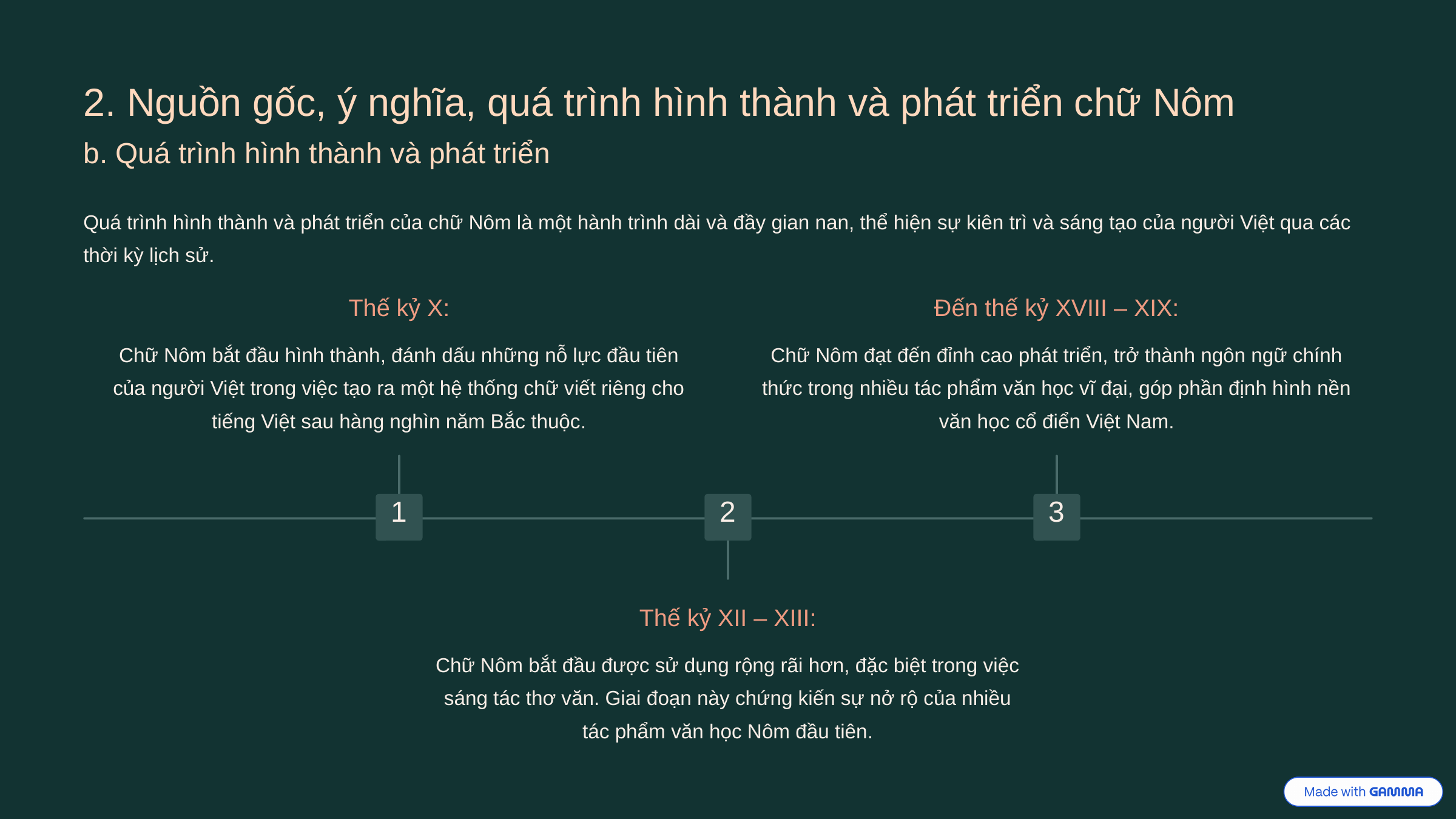

2. Nguồn gốc, ý nghĩa, quá trình hình thành và phát triển chữ Nôm
b. Quá trình hình thành và phát triển
Quá trình hình thành và phát triển của chữ Nôm là một hành trình dài và đầy gian nan, thể hiện sự kiên trì và sáng tạo của người Việt qua các thời kỳ lịch sử.
Thế kỷ X:
Đến thế kỷ XVIII – XIX:
Chữ Nôm bắt đầu hình thành, đánh dấu những nỗ lực đầu tiên của người Việt trong việc tạo ra một hệ thống chữ viết riêng cho tiếng Việt sau hàng nghìn năm Bắc thuộc.
Chữ Nôm đạt đến đỉnh cao phát triển, trở thành ngôn ngữ chính thức trong nhiều tác phẩm văn học vĩ đại, góp phần định hình nền văn học cổ điển Việt Nam.

1
2
3

Thế kỷ XII – XIII:
Chữ Nôm bắt đầu được sử dụng rộng rãi hơn, đặc biệt trong việc sáng tác thơ văn. Giai đoạn này chứng kiến sự nở rộ của nhiều tác phẩm văn học Nôm đầu tiên.